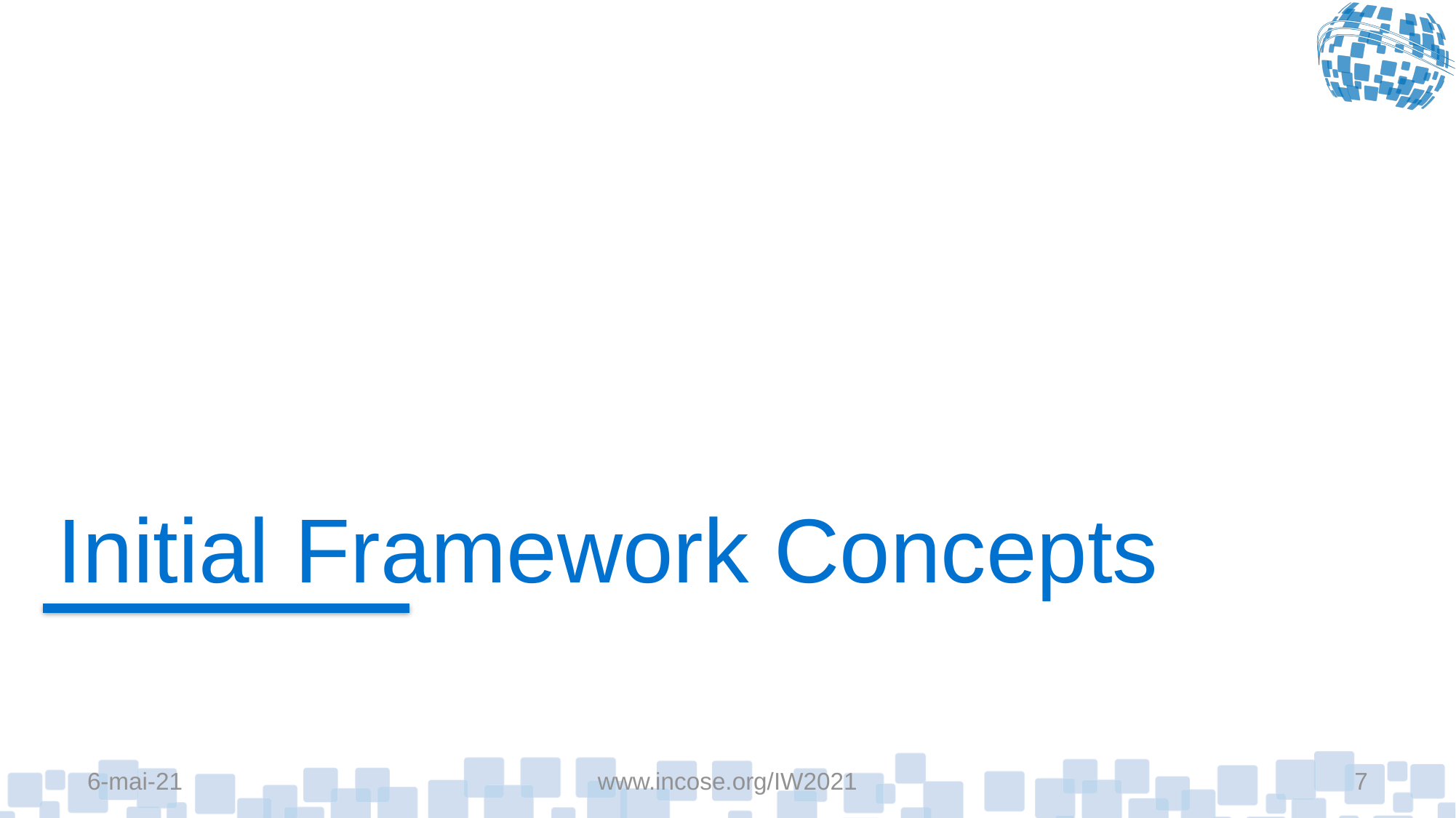

# Initial Framework Concepts
6-mai-21
www.incose.org/IW2021
7